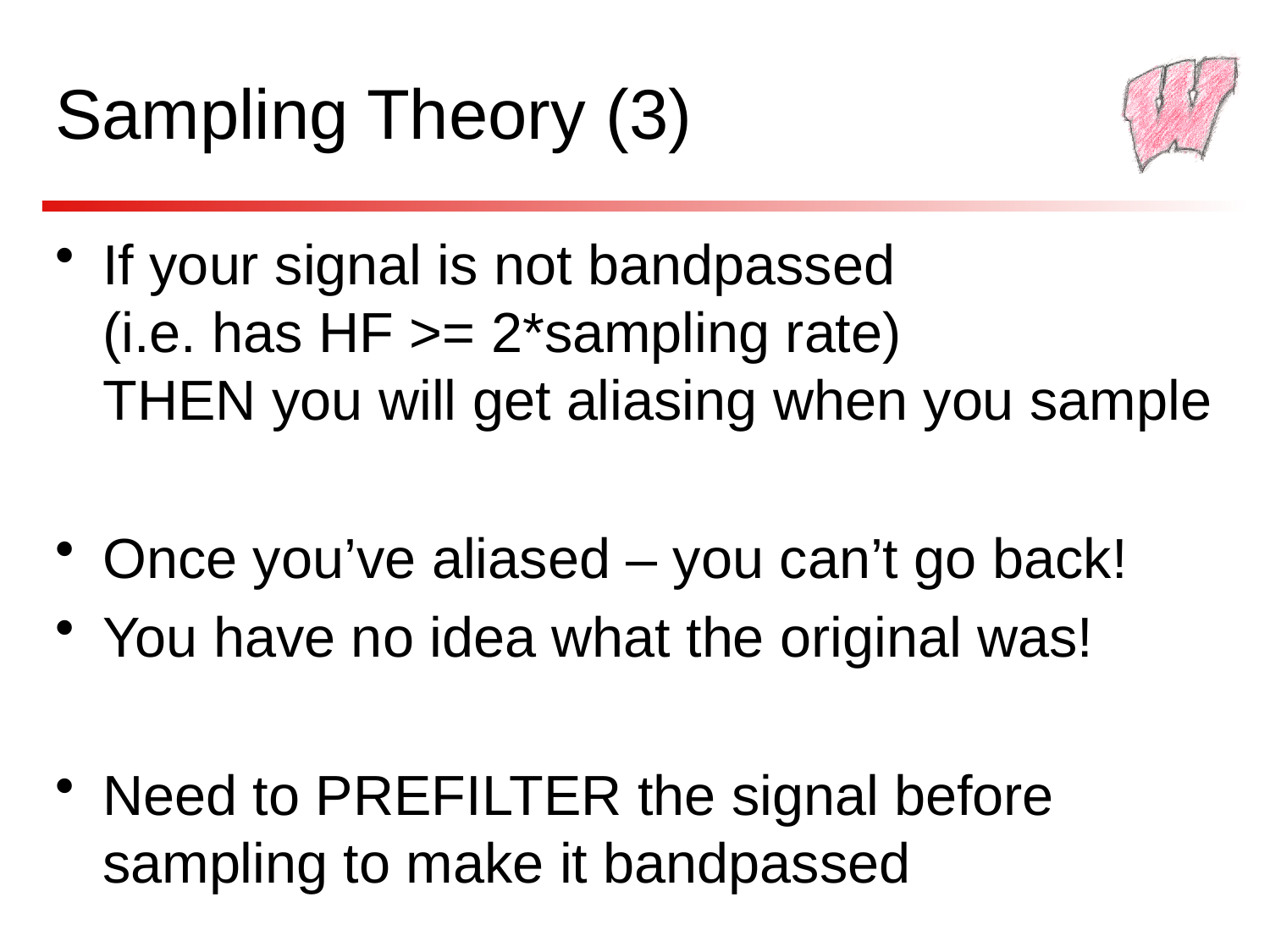

# Sampling Theory (3)
If your signal is not bandpassed
(i.e. has HF >= 2*sampling rate)
THEN you will get aliasing when you sample

Once you’ve aliased – you can’t go back!
You have no idea what the original was!

Need to PREFILTER the signal before sampling to make it bandpassed